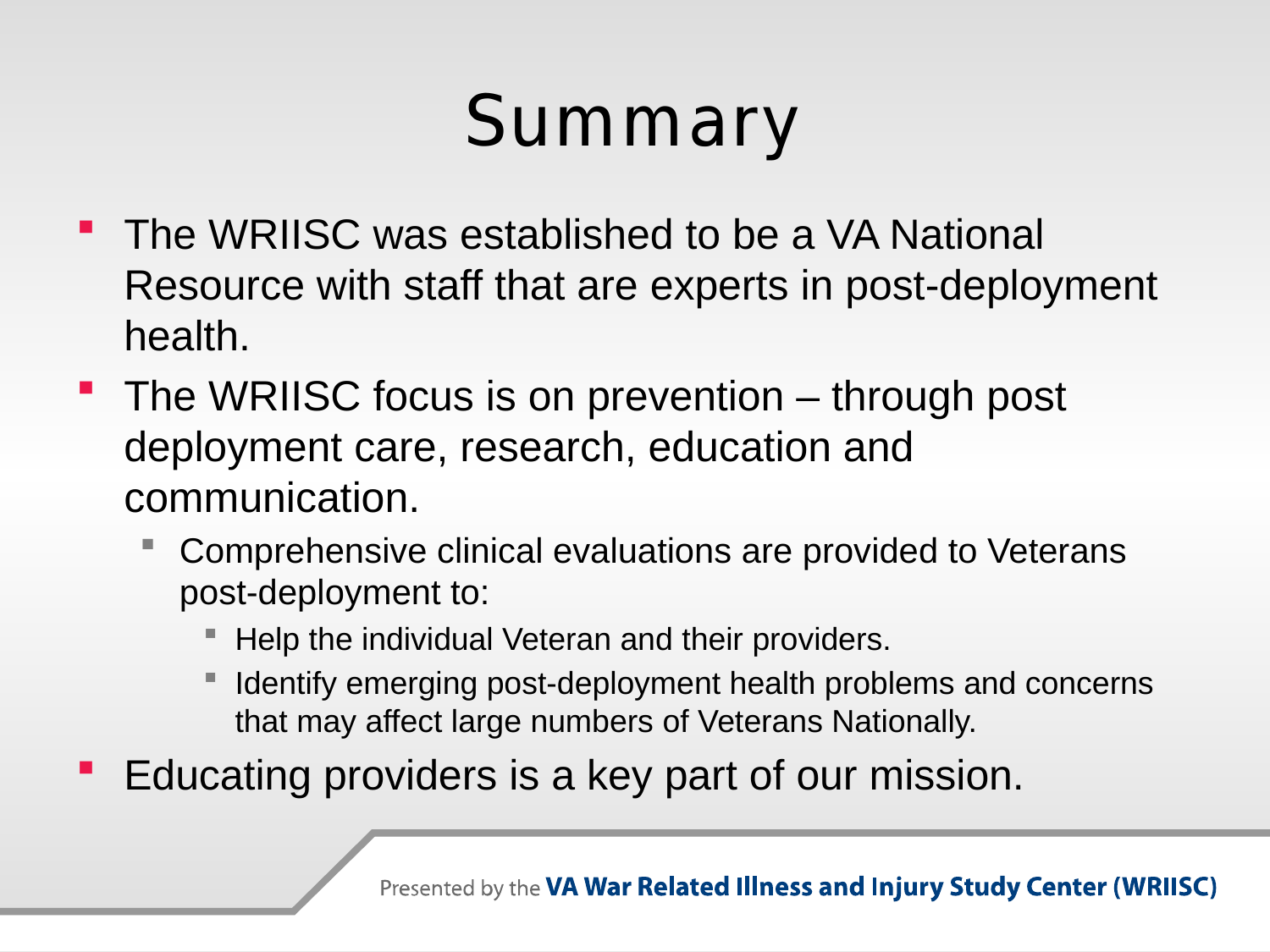

# Summary
The WRIISC was established to be a VA National Resource with staff that are experts in post-deployment health.
The WRIISC focus is on prevention – through post deployment care, research, education and communication.
Comprehensive clinical evaluations are provided to Veterans post-deployment to:
Help the individual Veteran and their providers.
Identify emerging post-deployment health problems and concerns that may affect large numbers of Veterans Nationally.
Educating providers is a key part of our mission.